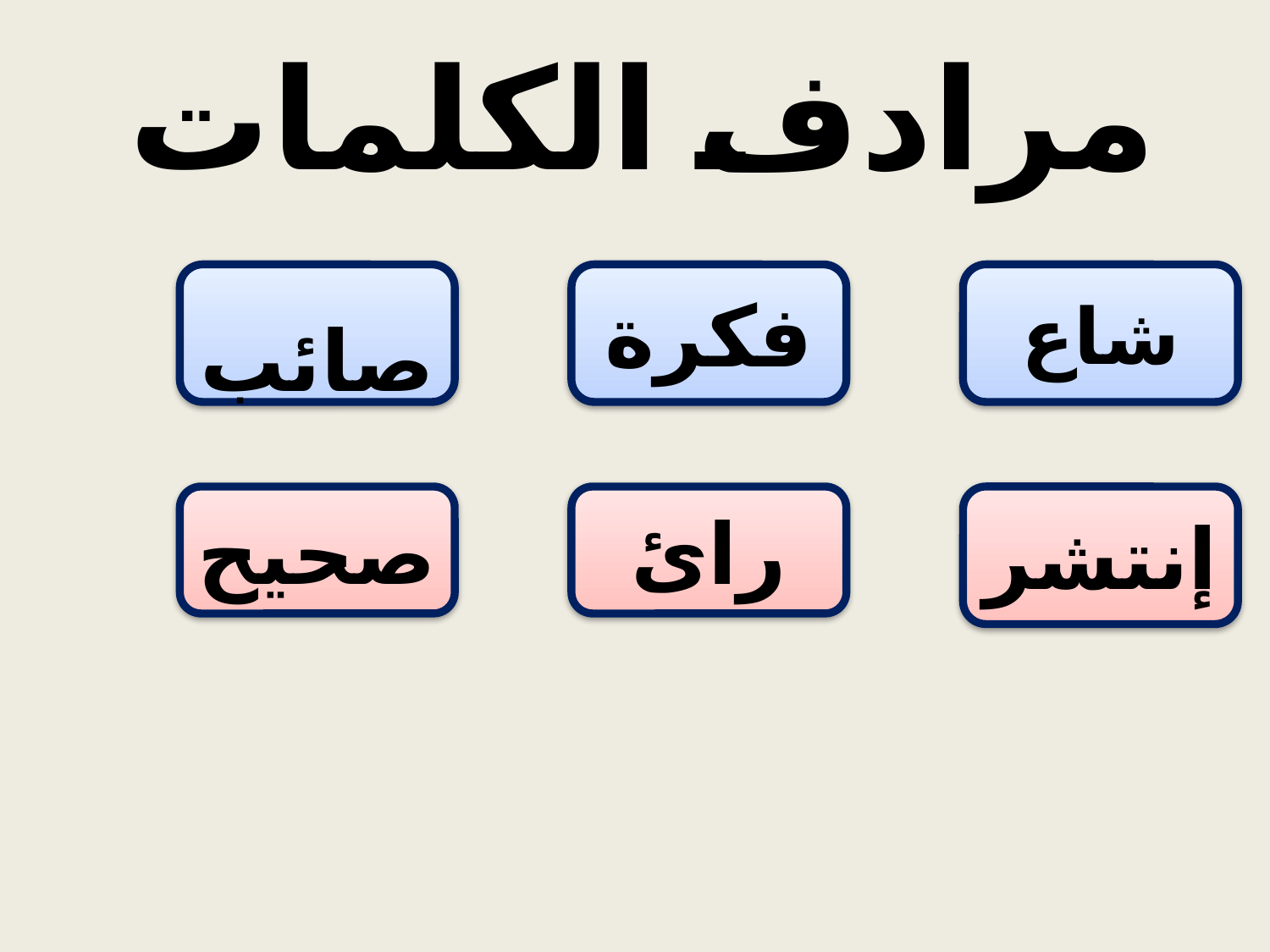

مرادف الكلمات
 صائب
فكرة
شاع
صحيح
رائ
إنتشر